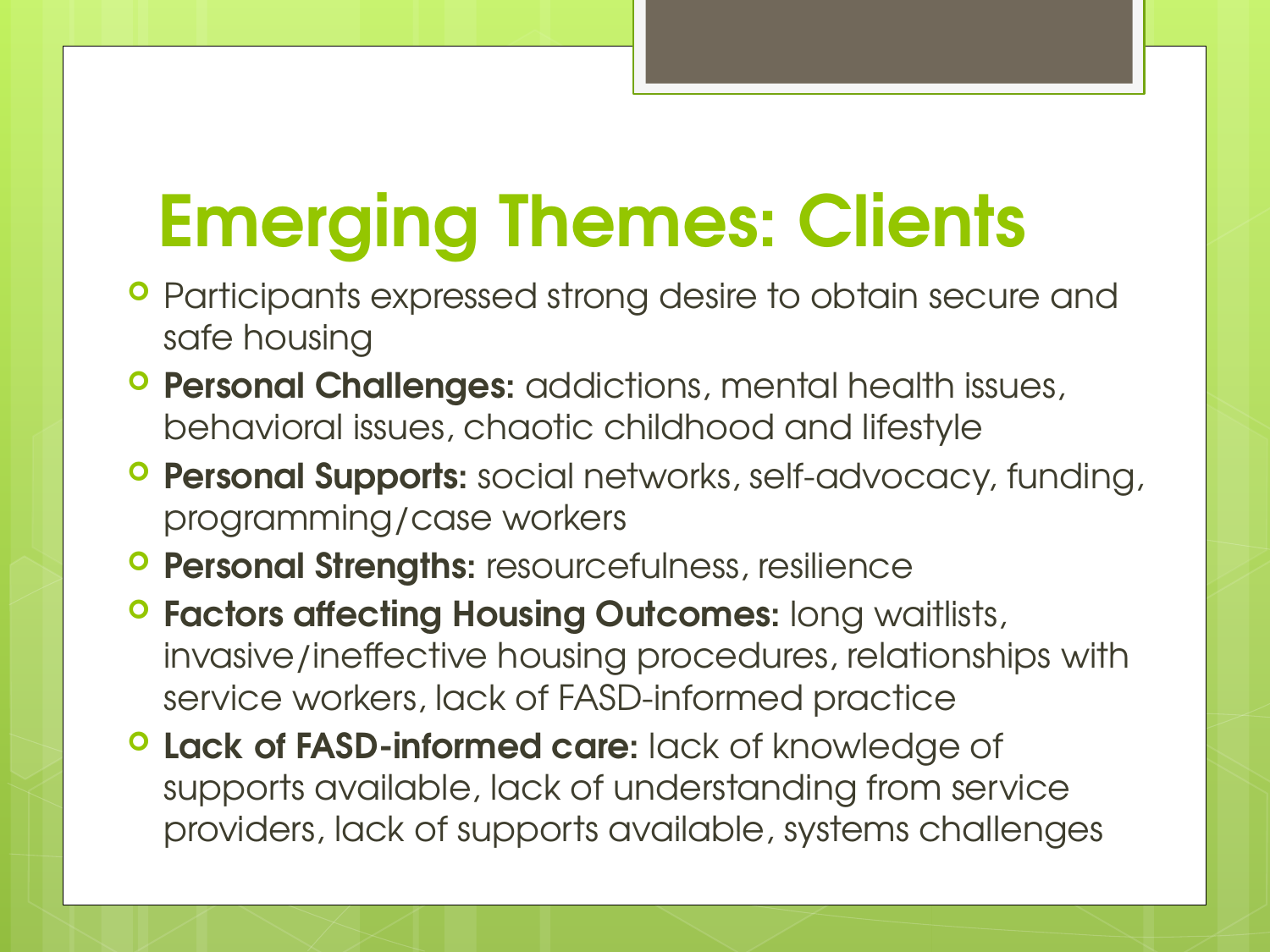

# Emerging Themes: Clients
Participants expressed strong desire to obtain secure and safe housing
Personal Challenges: addictions, mental health issues, behavioral issues, chaotic childhood and lifestyle
Personal Supports: social networks, self-advocacy, funding, programming/case workers
Personal Strengths: resourcefulness, resilience
Factors affecting Housing Outcomes: long waitlists, invasive/ineffective housing procedures, relationships with service workers, lack of FASD-informed practice
Lack of FASD-informed care: lack of knowledge of supports available, lack of understanding from service providers, lack of supports available, systems challenges